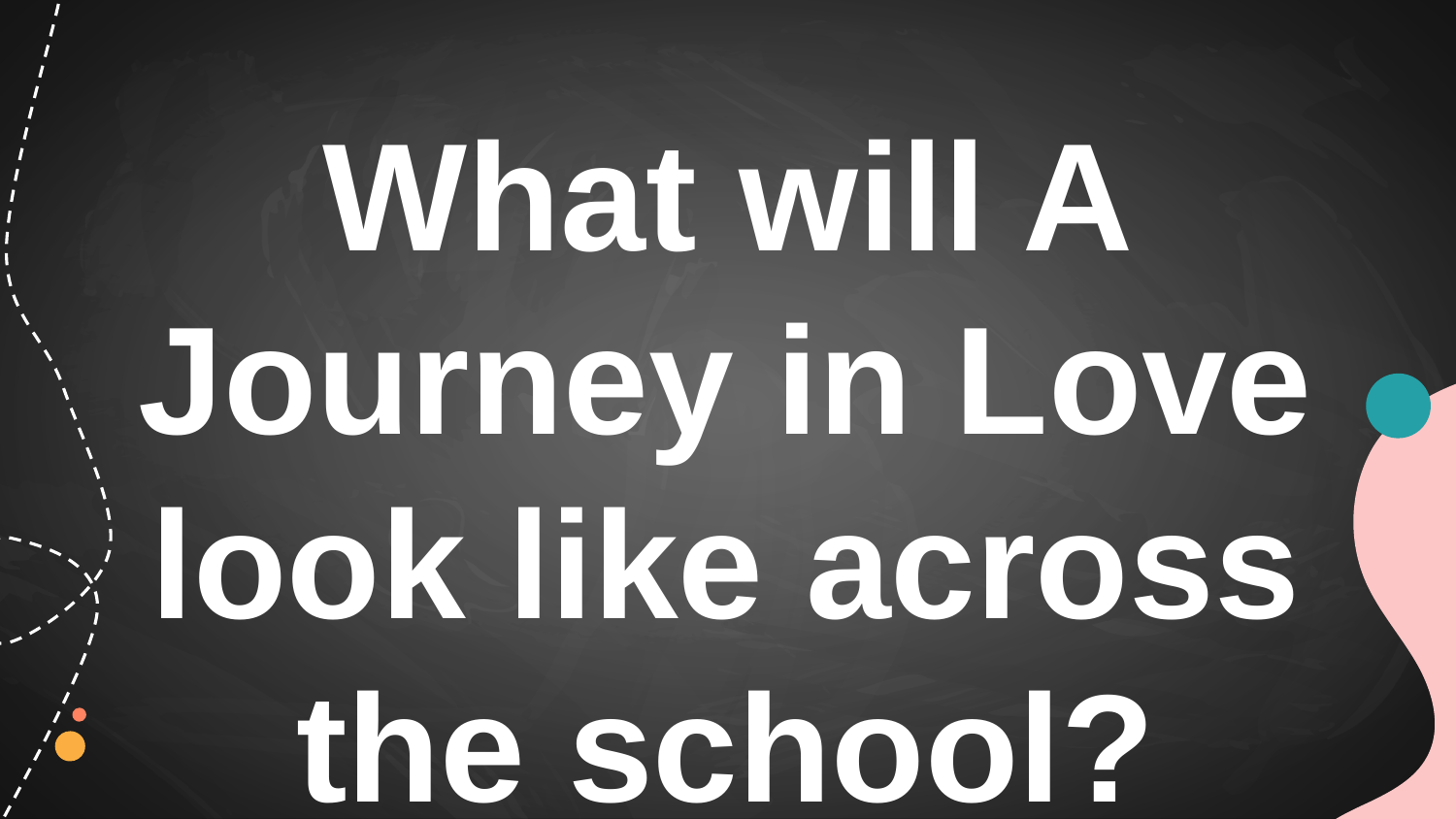

# What will A Journey in Love look like across the school?